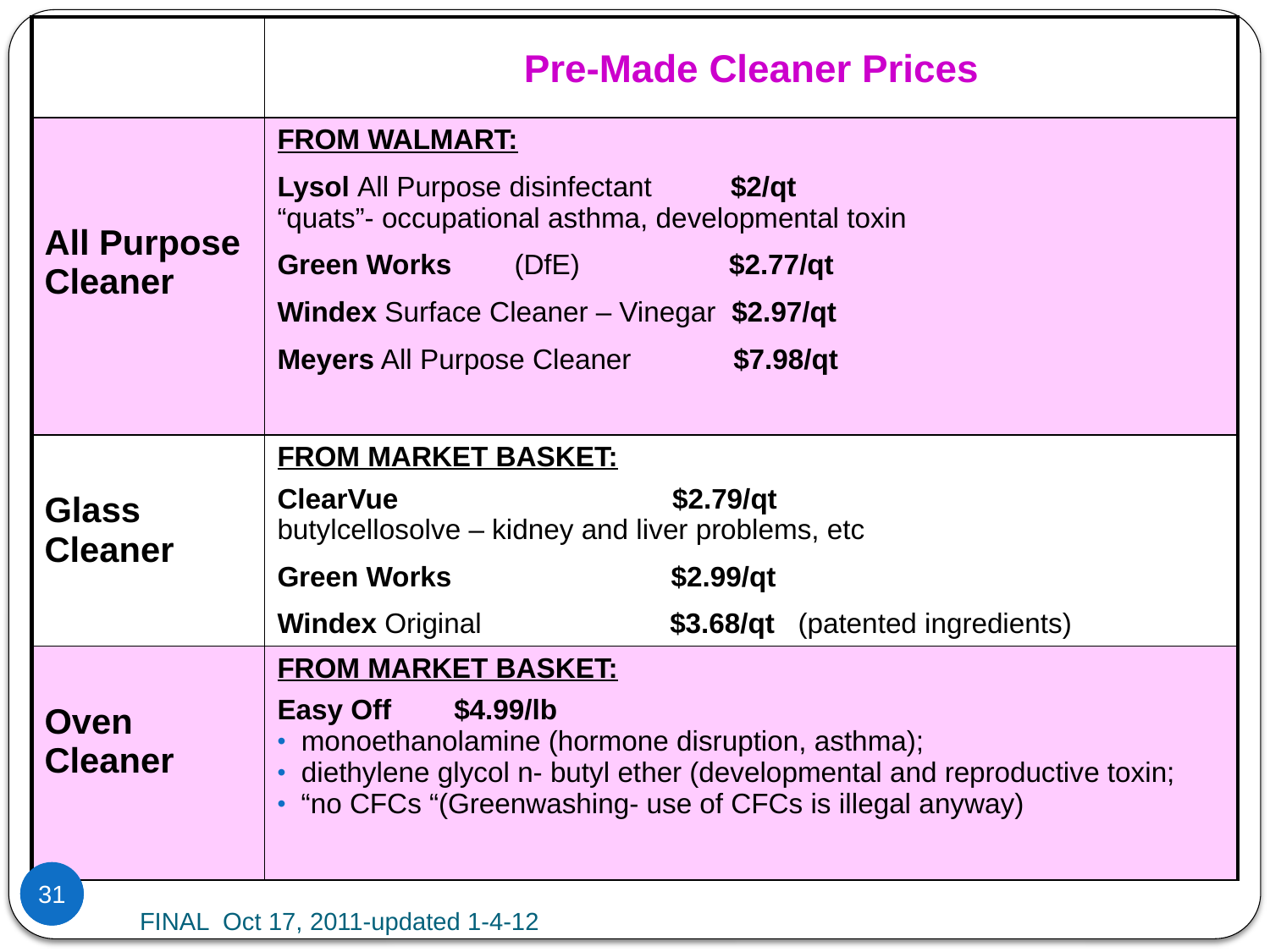

|  | Pre-Made Cleaner Prices |
| --- | --- |
| All Purpose Cleaner | From Walmart: Lysol All Purpose disinfectant $2/qt “quats”- occupational asthma, developmental toxin Green Works (DfE) $2.77/qt Windex Surface Cleaner – Vinegar $2.97/qt Meyers All Purpose Cleaner $7.98/qt |
| Glass Cleaner | From Market Basket: ClearVue $2.79/qt butylcellosolve – kidney and liver problems, etc Green Works $2.99/qt Windex Original $3.68/qt (patented ingredients) |
| Oven Cleaner | From Market Basket: Easy Off $4.99/lb monoethanolamine (hormone disruption, asthma); diethylene glycol n- butyl ether (developmental and reproductive toxin; “no CFCs “(Greenwashing- use of CFCs is illegal anyway) |
31
31
FINAL  Oct 17, 2011-updated 1-4-12